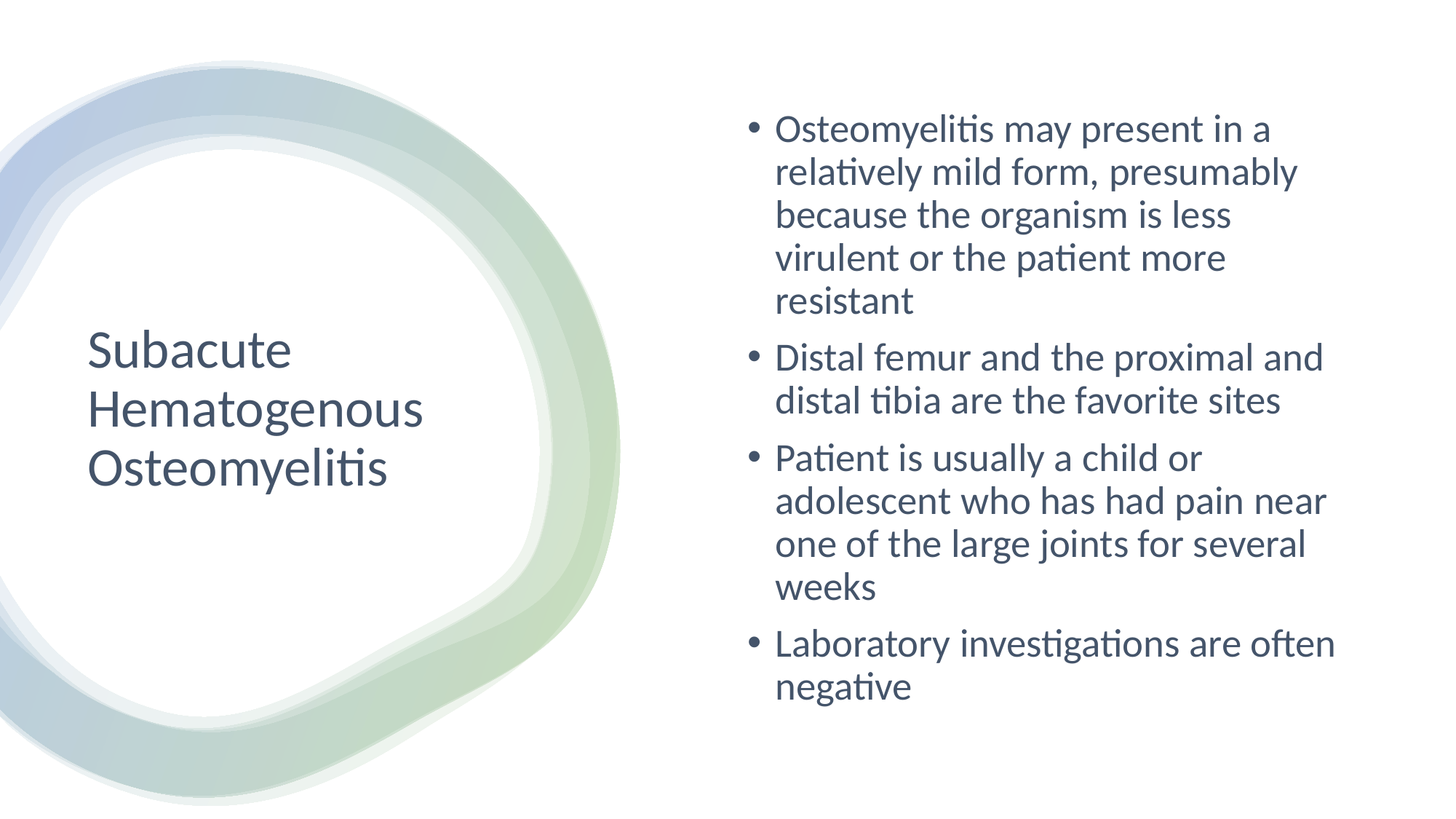

Osteomyelitis may present in a relatively mild form, presumably because the organism is less virulent or the patient more resistant
Distal femur and the proximal and distal tibia are the favorite sites
Patient is usually a child or adolescent who has had pain near one of the large joints for several weeks
Laboratory investigations are often negative
# Subacute Hematogenous Osteomyelitis